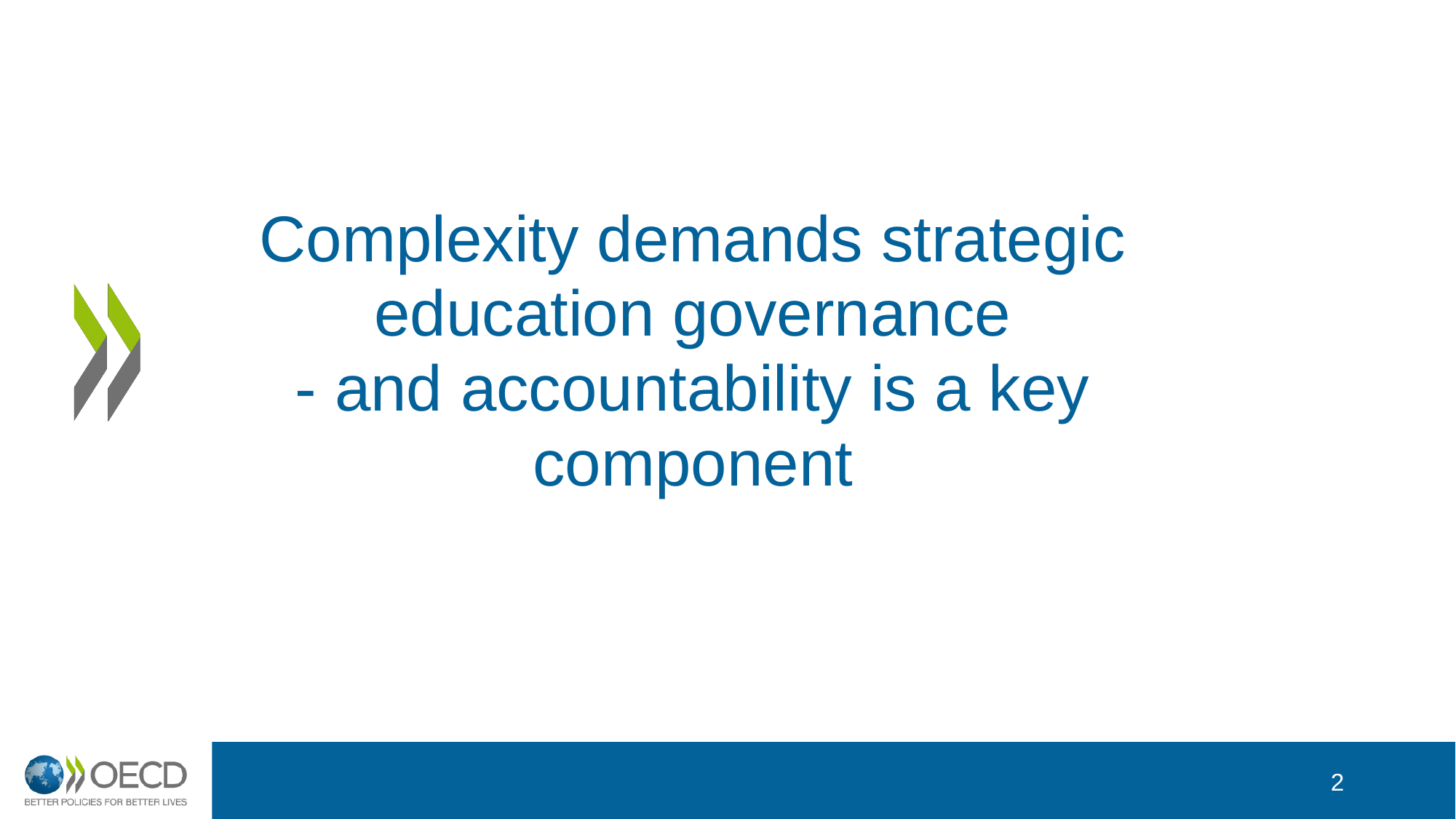

# Complexity demands strategic education governance - and accountability is a key component
2